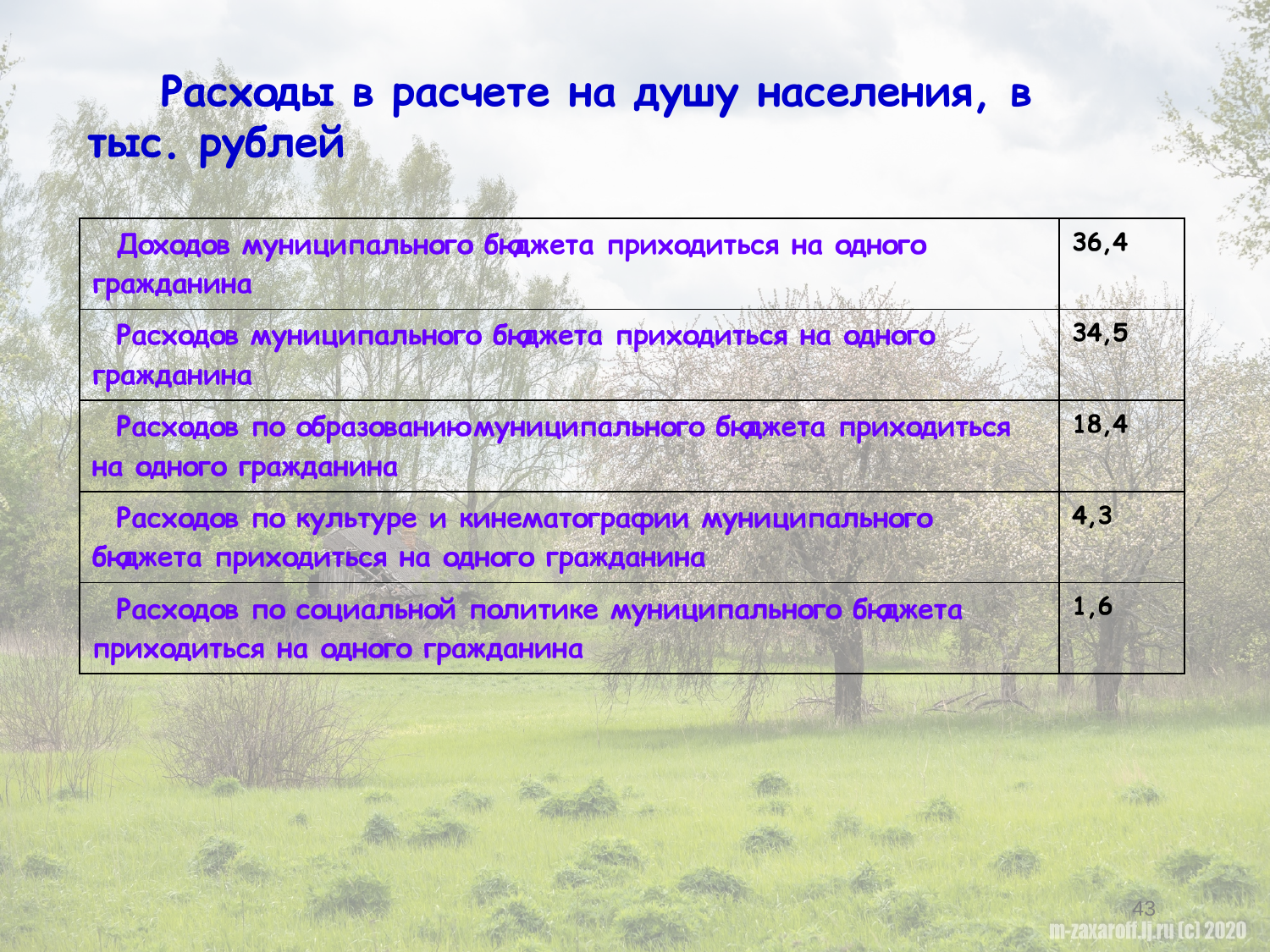

Расходы в расчете на душу населения, в тыс. рублей

| Доходов муниципального бюджета приходиться на одного гражданина | 36,4 |
| --- | --- |
| Расходов муниципального бюджета приходиться на одного гражданина | 34,5 |
| Расходов по образованию муниципального бюджета приходиться на одного гражданина | 18,4 |
| Расходов по культуре и кинематографии муниципального бюджета приходиться на одного гражданина | 4,3 |
| Расходов по социальной политике муниципального бюджета приходиться на одного гражданина | 1,6 |

43